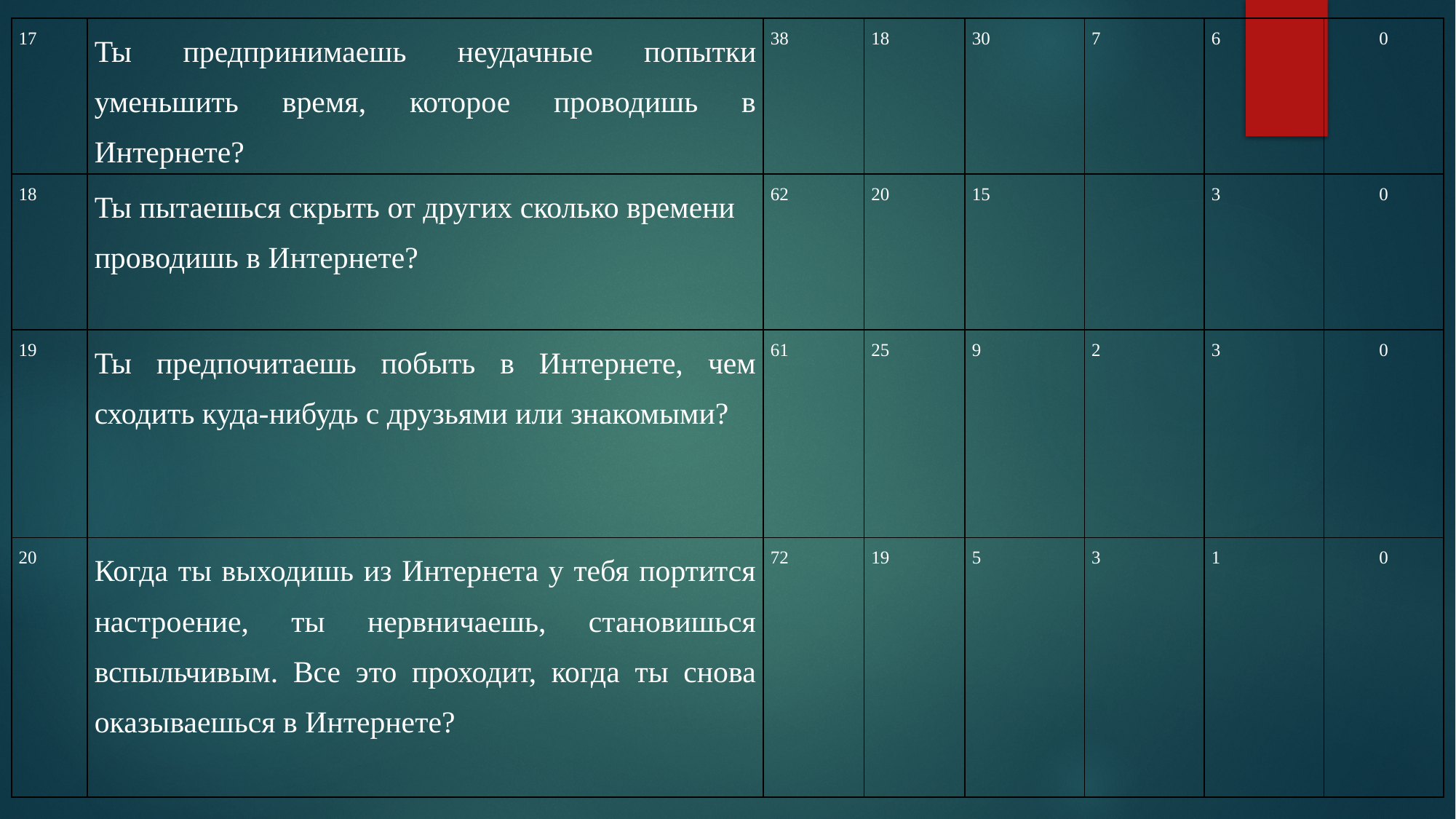

| 17 | Ты предпринимаешь неудачные попытки уменьшить время, которое проводишь в Интернете? | 38 | 18 | 30 | 7 | 6 | 0 |
| --- | --- | --- | --- | --- | --- | --- | --- |
| 18 | Ты пытаешься скрыть от других сколько времени проводишь в Интернете? | 62 | 20 | 15 |  | 3 | 0 |
| 19 | Ты предпочитаешь побыть в Интернете, чем сходить куда-нибудь с друзьями или знакомыми? | 61 | 25 | 9 | 2 | 3 | 0 |
| 20 | Когда ты выходишь из Интернета у тебя портится настроение, ты нервничаешь, становишься вспыльчивым. Все это проходит, когда ты снова оказываешься в Интернете? | 72 | 19 | 5 | 3 | 1 | 0 |